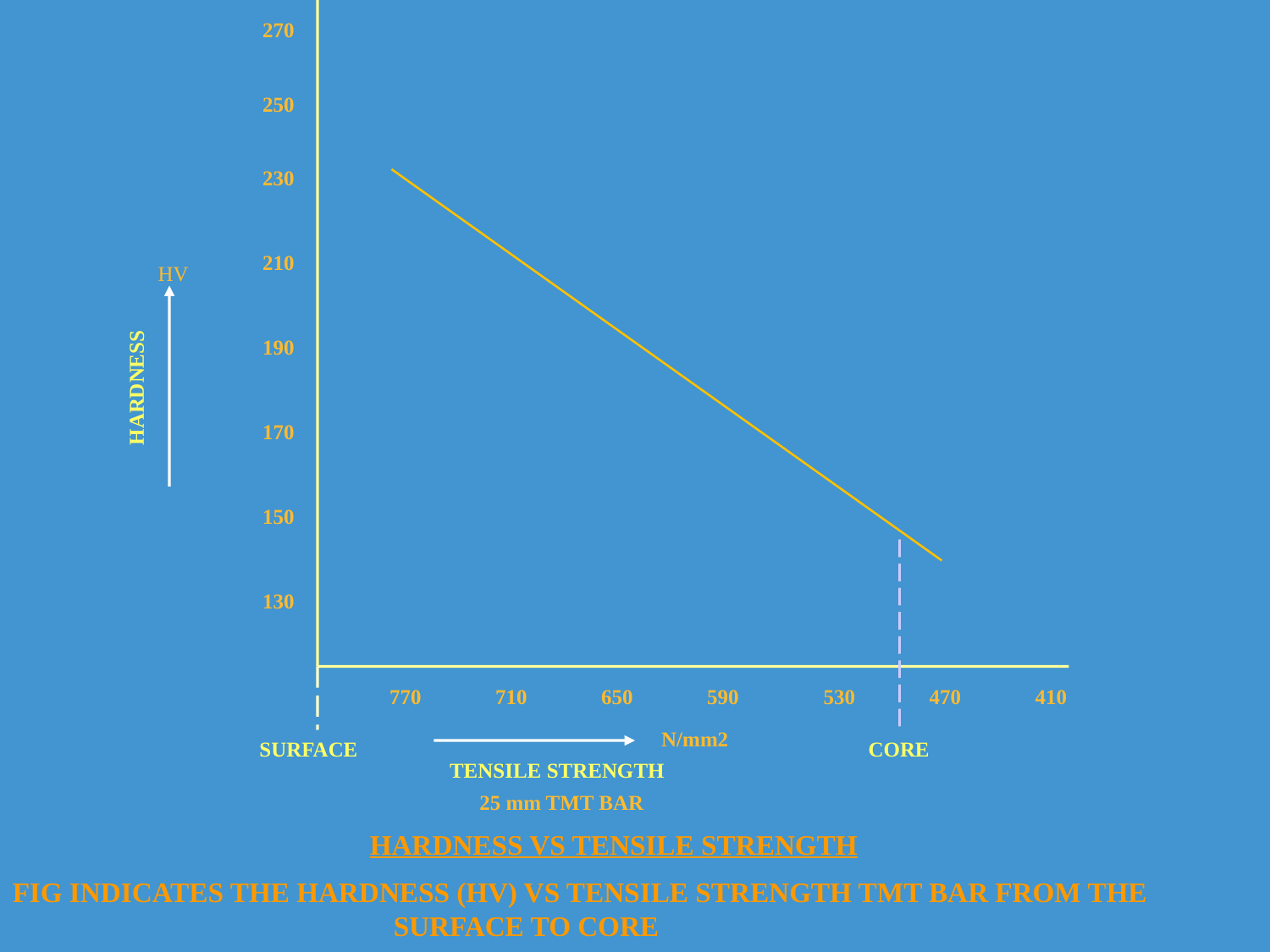

270
250
230

210
HV

190
HARDNESS
170
150

130

770
710
650
590
530
470
410
N/mm2
SURFACE
CORE

TENSILE STRENGTH
25 mm TMT BAR
HARDNESS VS TENSILE STRENGTH
FIG INDICATES THE HARDNESS (HV) VS TENSILE STRENGTH TMT BAR FROM THE                       			SURFACE TO CORE